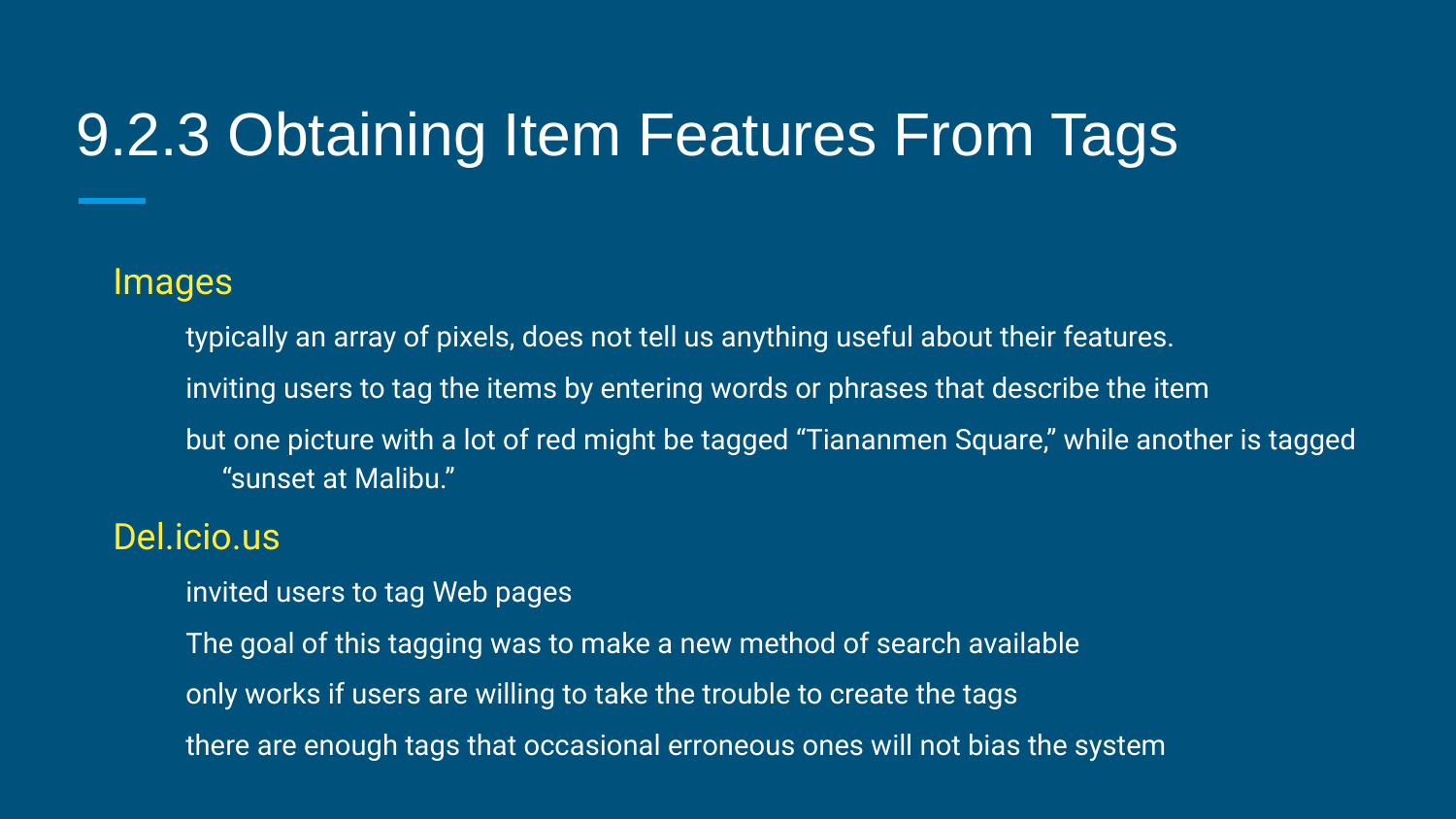

# 9.2.3 Obtaining Item Features From Tags
Images
typically an array of pixels, does not tell us anything useful about their features.
inviting users to tag the items by entering words or phrases that describe the item
but one picture with a lot of red might be tagged “Tiananmen Square,” while another is tagged “sunset at Malibu.”
Del.icio.us
invited users to tag Web pages
The goal of this tagging was to make a new method of search available
only works if users are willing to take the trouble to create the tags
there are enough tags that occasional erroneous ones will not bias the system